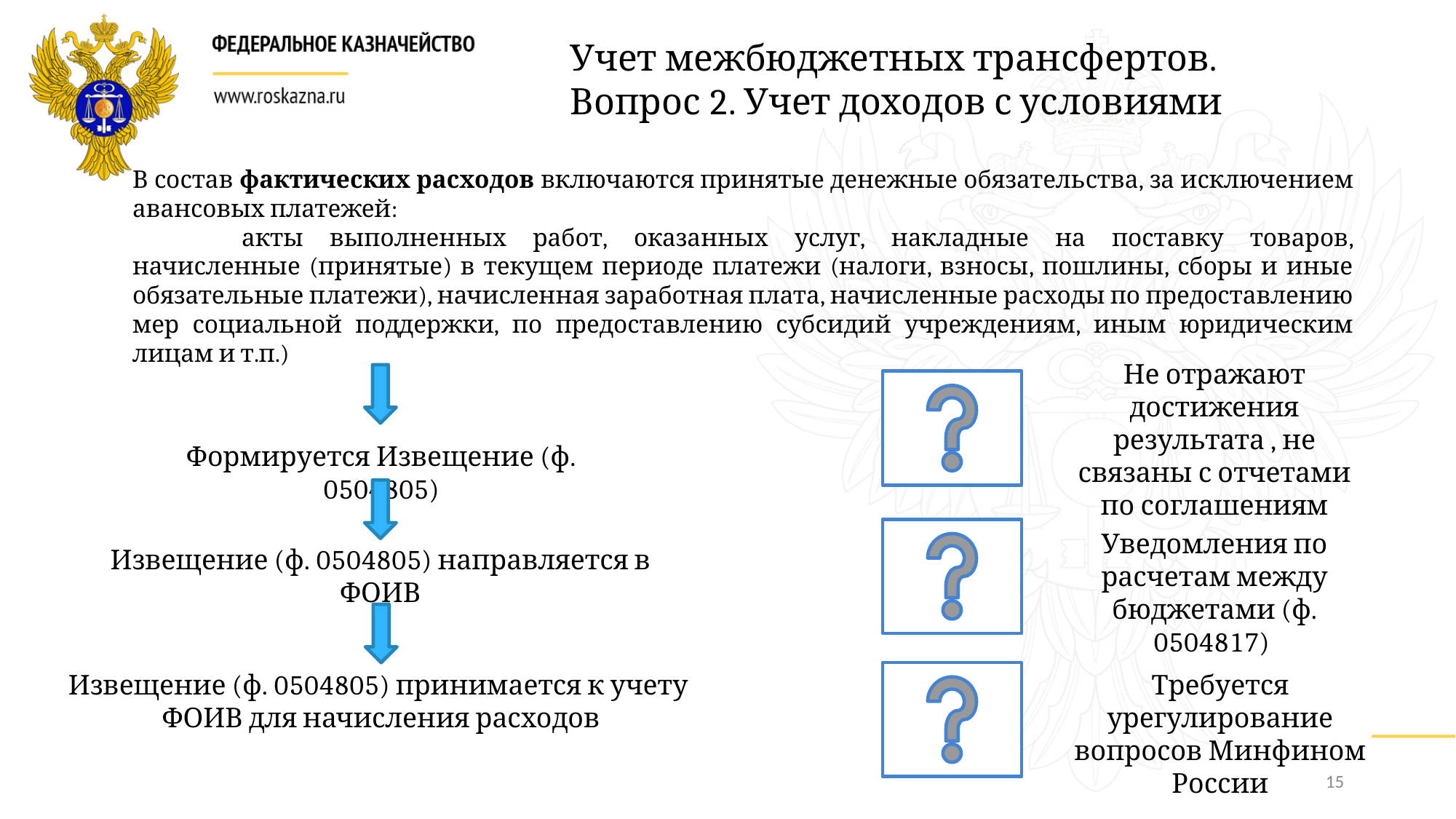

Учет межбюджетных трансфертов.
Вопрос 2. Учет доходов с условиями
В состав фактических расходов включаются принятые денежные обязательства, за исключением авансовых платежей:
	акты выполненных работ, оказанных услуг, накладные на поставку товаров, начисленные (принятые) в текущем периоде платежи (налоги, взносы, пошлины, сборы и иные обязательные платежи), начисленная заработная плата, начисленные расходы по предоставлению мер социальной поддержки, по предоставлению субсидий учреждениям, иным юридическим лицам и т.п.)

Не отражают достижения результата , не связаны с отчетами по соглашениям

Формируется Извещение (ф. 0504805)

Уведомления по расчетам между бюджетами (ф. 0504817)
Извещение (ф. 0504805) направляется в ФОИВ

Извещение (ф. 0504805) принимается к учету  ФОИВ для начисления расходов

Требуется урегулирование вопросов Минфином России
15